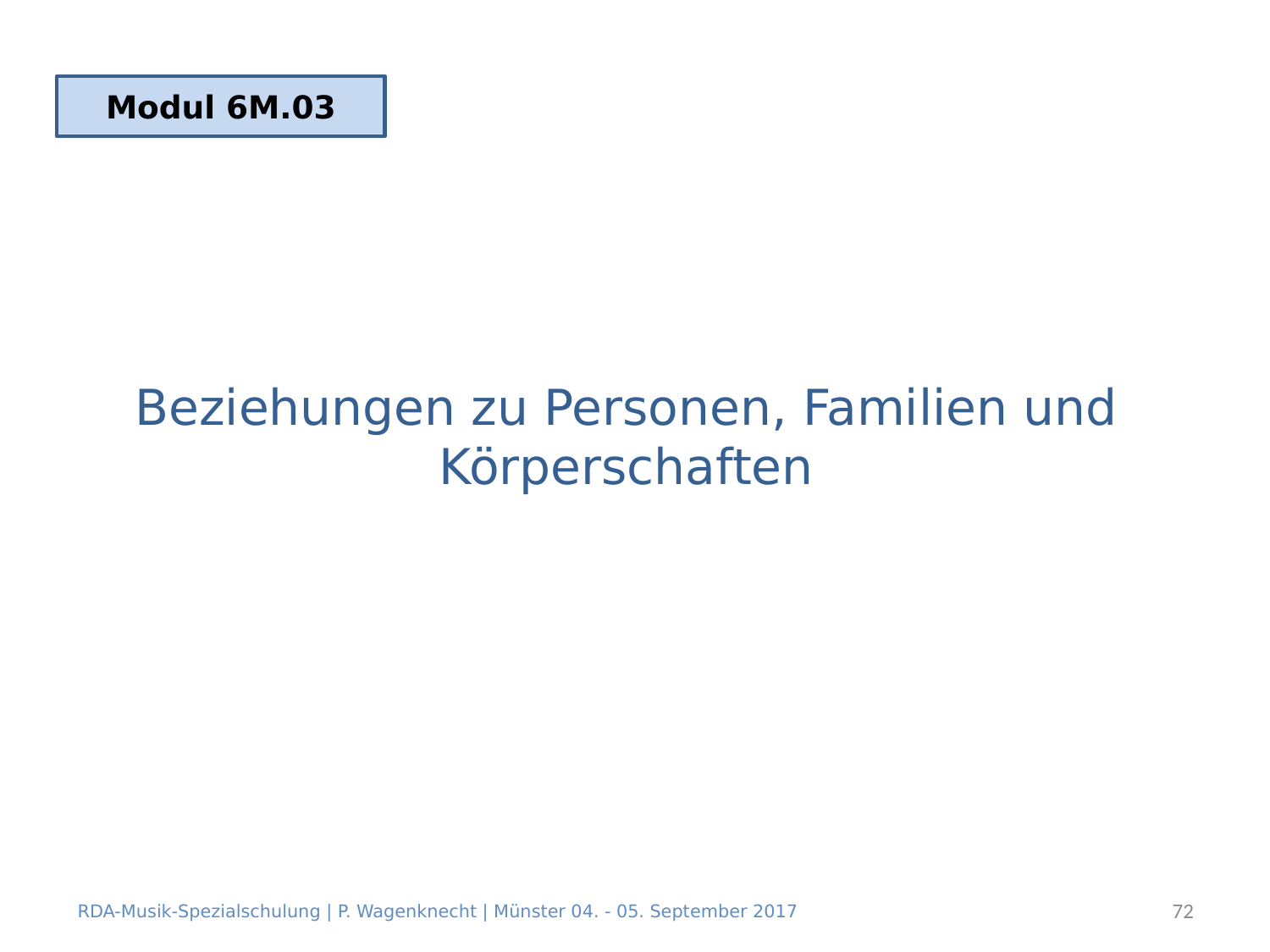

Modul 6M.03
# Beziehungen zu Personen, Familien und Körperschaften
RDA-Musik-Spezialschulung | P. Wagenknecht | Münster 04. - 05. September 2017
72